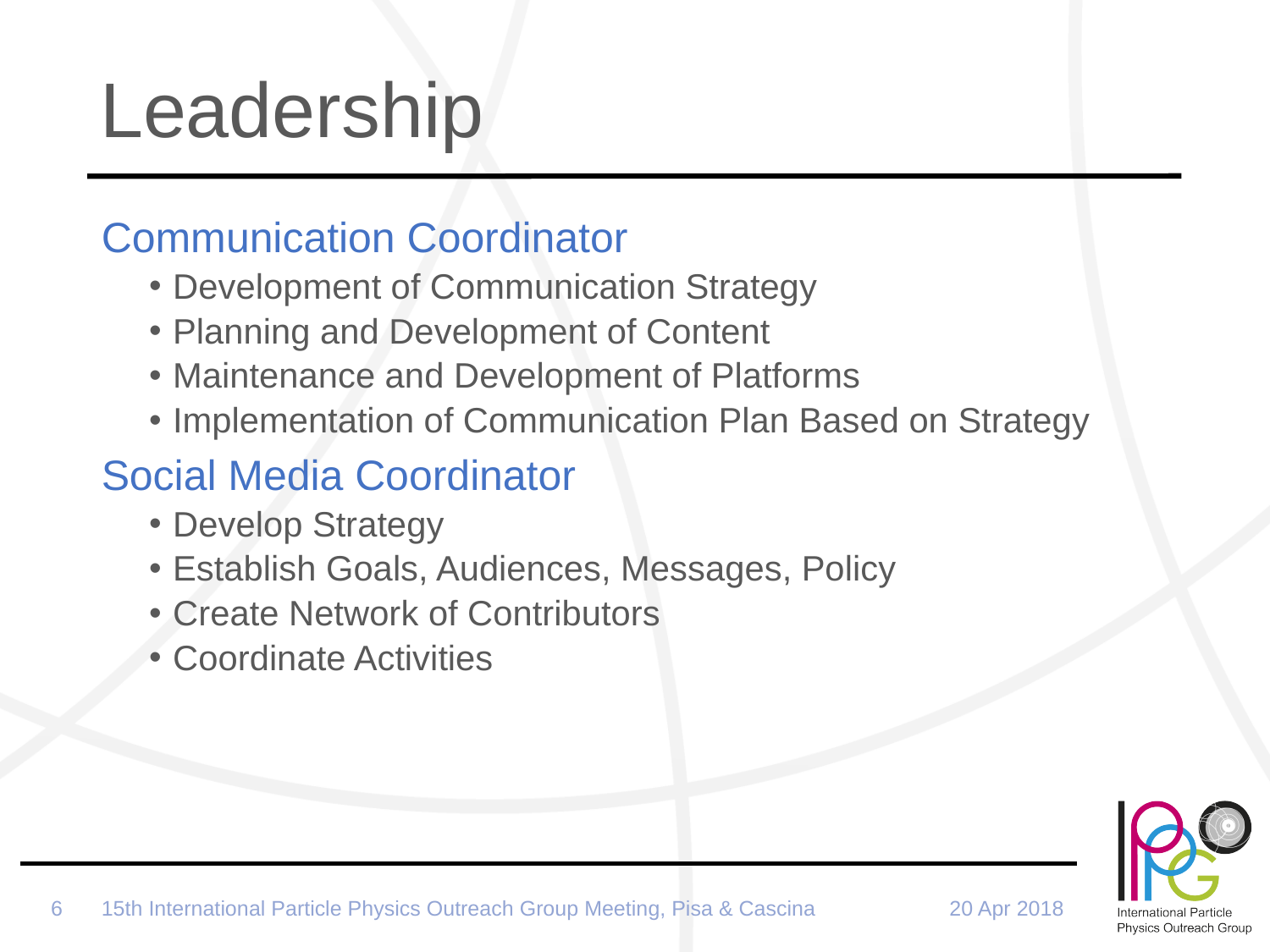

# Leadership
Communication Coordinator
Development of Communication Strategy
Planning and Development of Content
Maintenance and Development of Platforms
Implementation of Communication Plan Based on Strategy
Social Media Coordinator
Develop Strategy
Establish Goals, Audiences, Messages, Policy
Create Network of Contributors
Coordinate Activities
15th International Particle Physics Outreach Group Meeting, Pisa & Cascina
20 Apr 2018
6